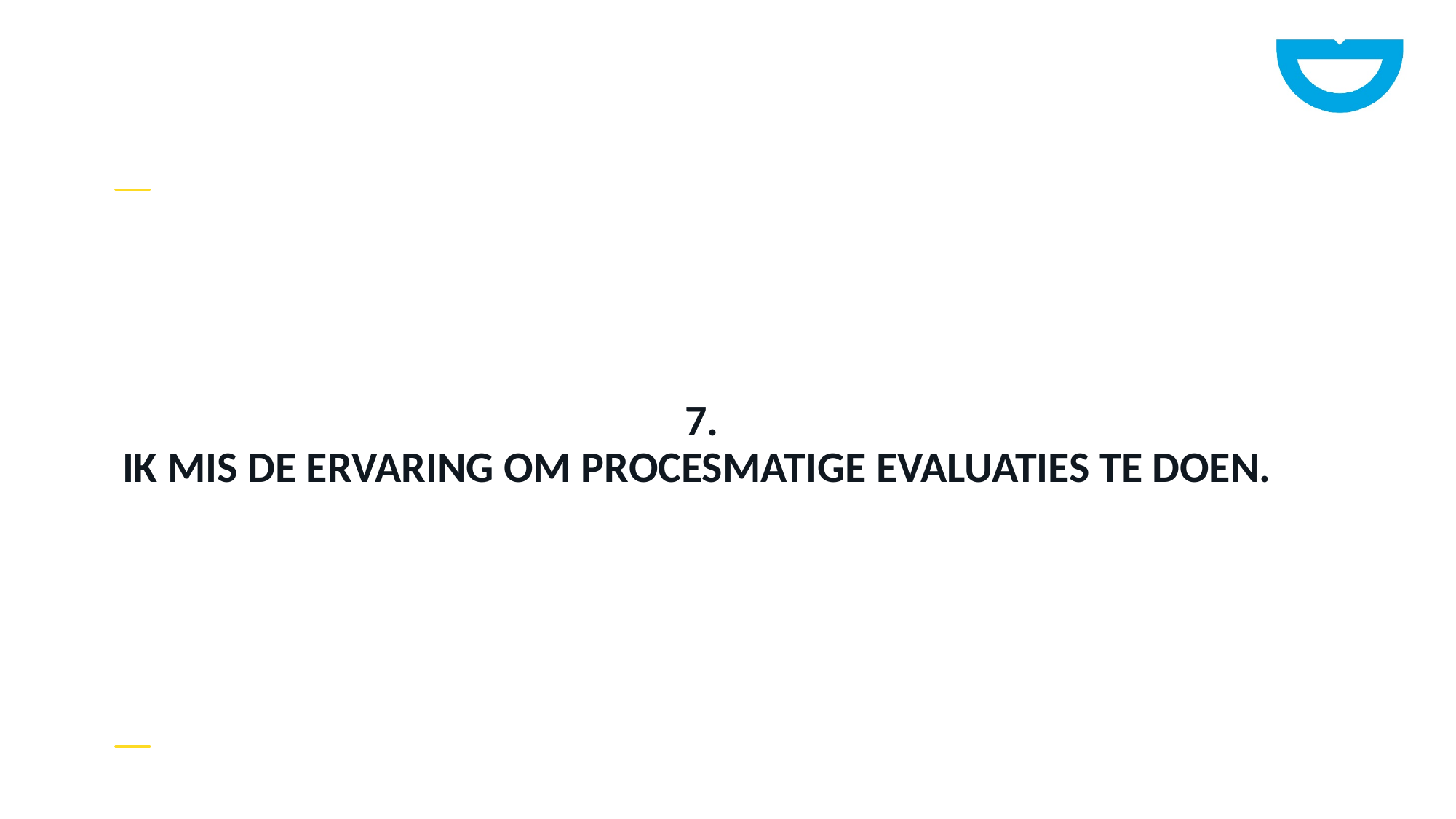

# 7. Ik mis de ervaring om procesmatige evaluaties te doen.